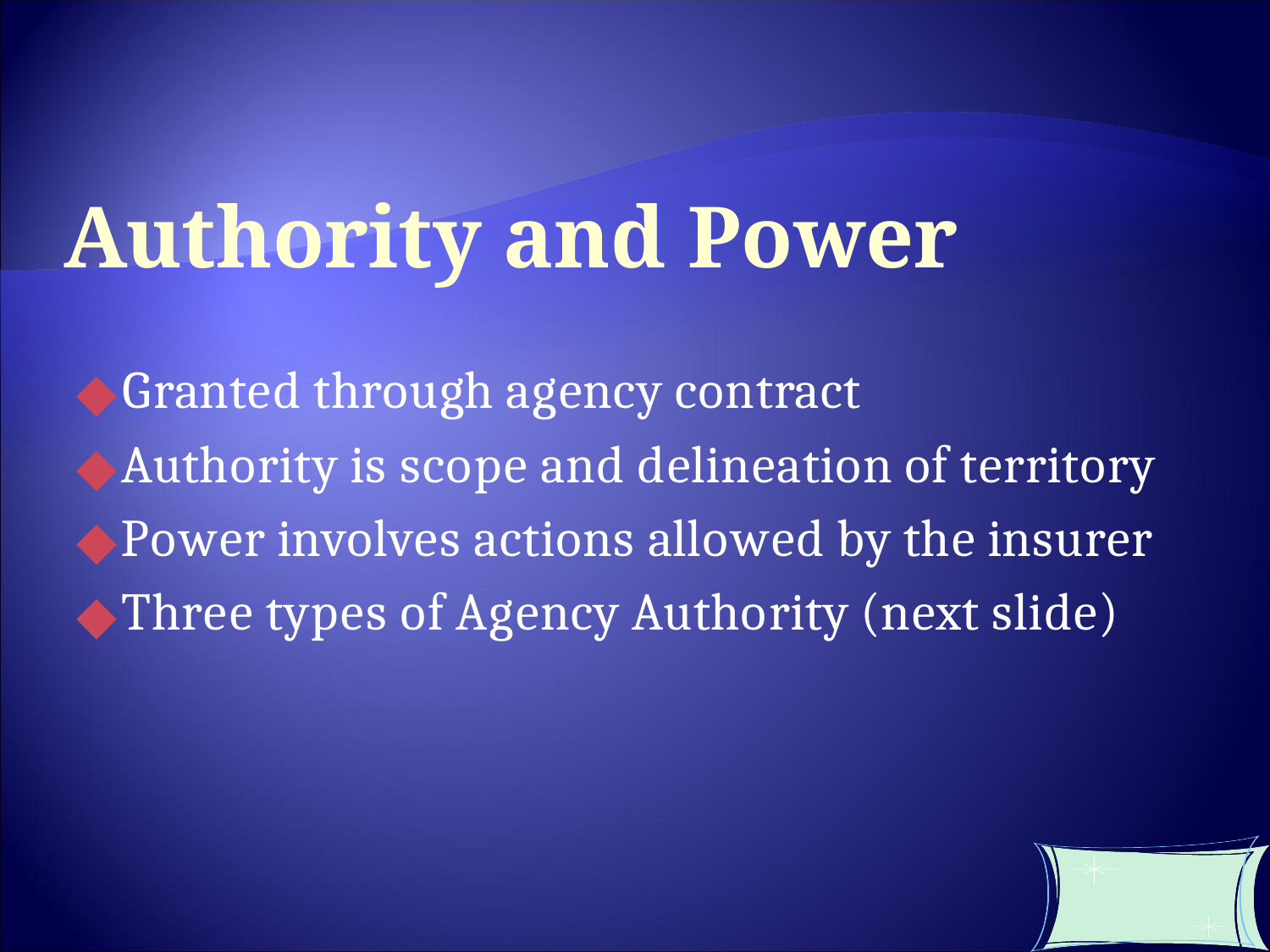

Authority and Power
Granted through agency contract
Authority is scope and delineation of territory
Power involves actions allowed by the insurer
Three types of Agency Authority (next slide)